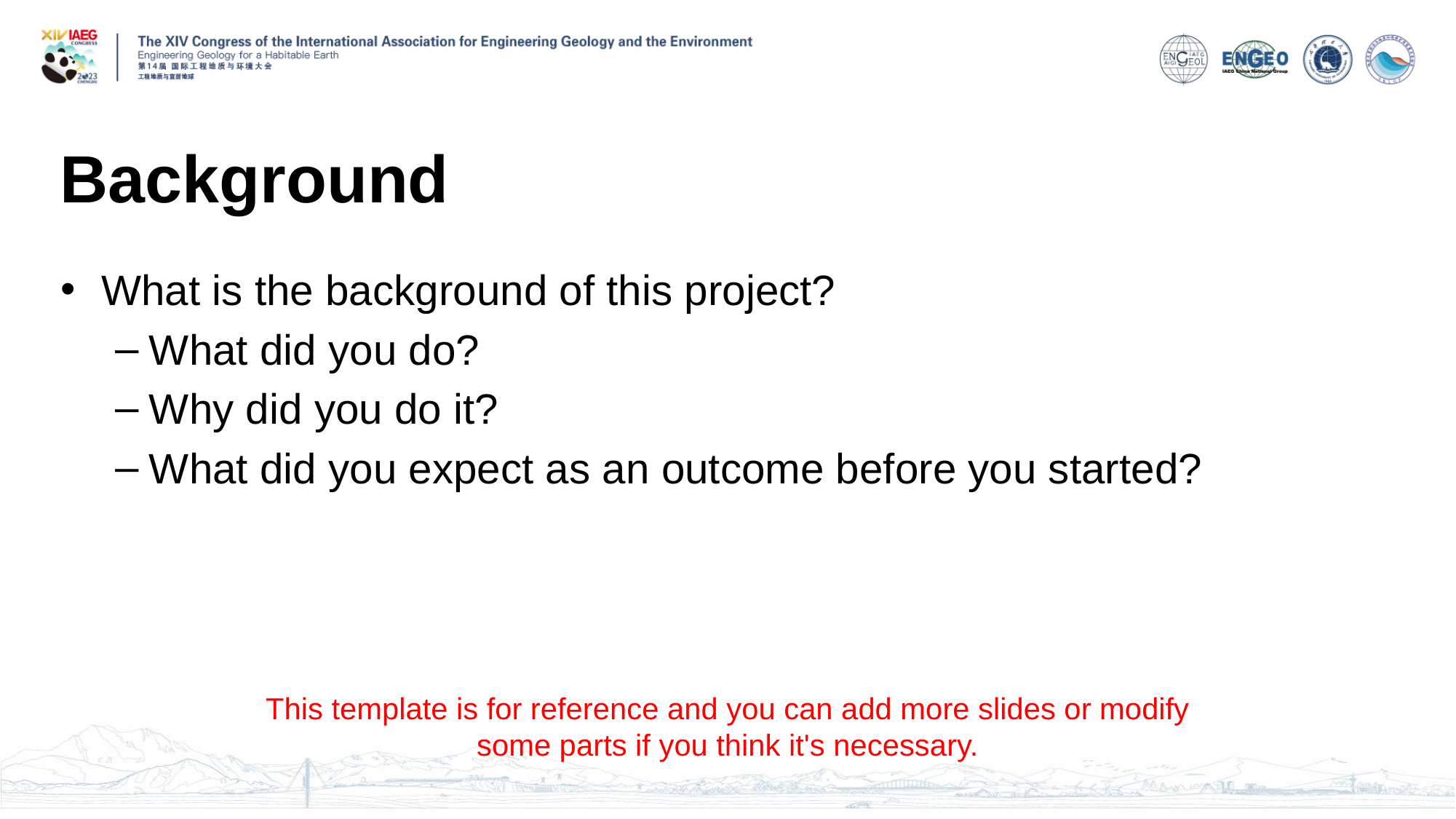

Background
What is the background of this project?
What did you do?
Why did you do it?
What did you expect as an outcome before you started?
This template is for reference and you can add more slides or modify some parts if you think it's necessary.